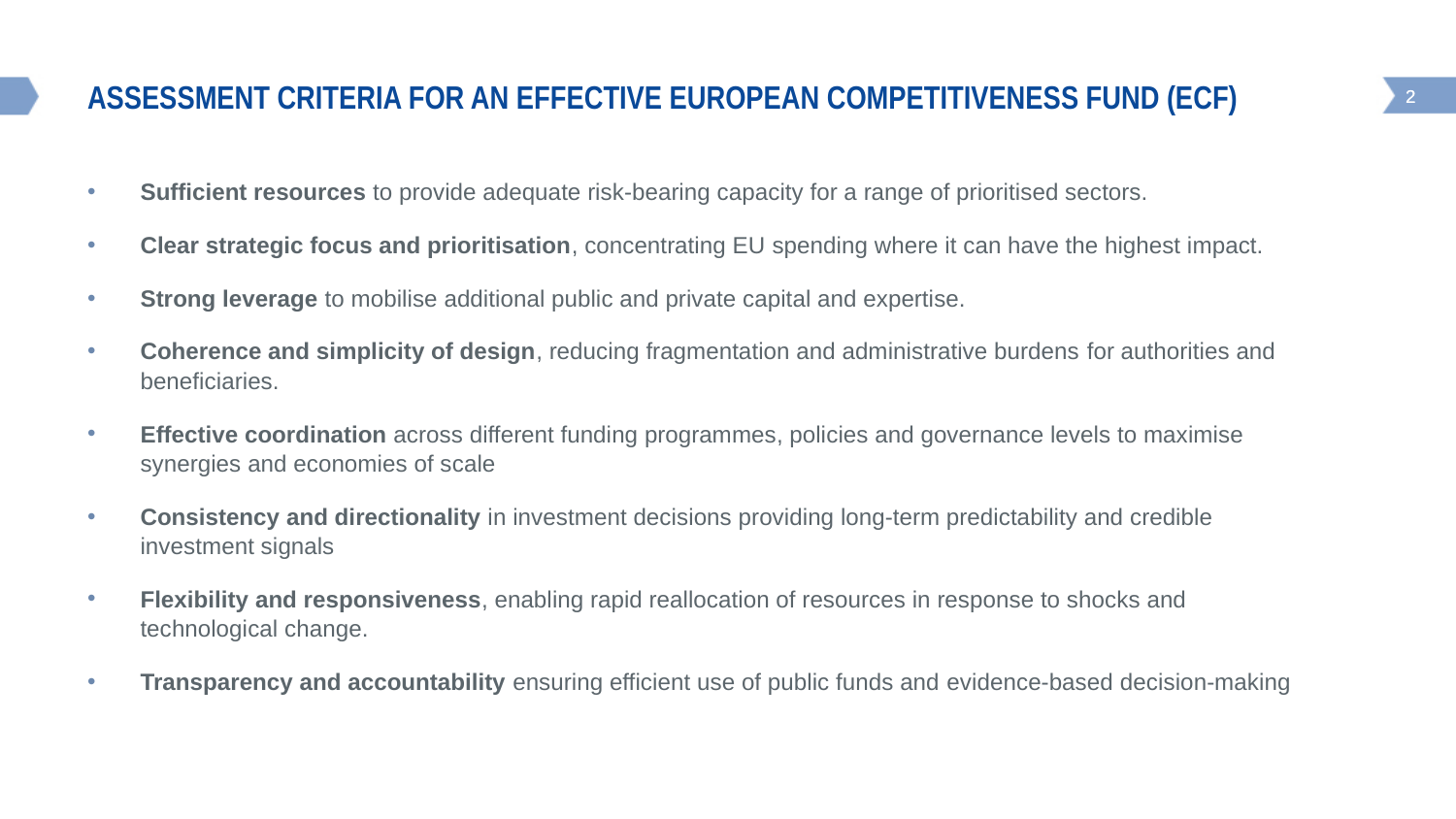

# assessment criteria for an effective European Competitiveness Fund (ECF)
Sufficient resources to provide adequate risk-bearing capacity for a range of prioritised sectors.
Clear strategic focus and prioritisation, concentrating EU spending where it can have the highest impact.
Strong leverage to mobilise additional public and private capital and expertise.
Coherence and simplicity of design, reducing fragmentation and administrative burdens for authorities and beneficiaries.
Effective coordination across different funding programmes, policies and governance levels to maximise synergies and economies of scale
Consistency and directionality in investment decisions providing long-term predictability and credible investment signals
Flexibility and responsiveness, enabling rapid reallocation of resources in response to shocks and technological change.
Transparency and accountability ensuring efficient use of public funds and evidence-based decision-making